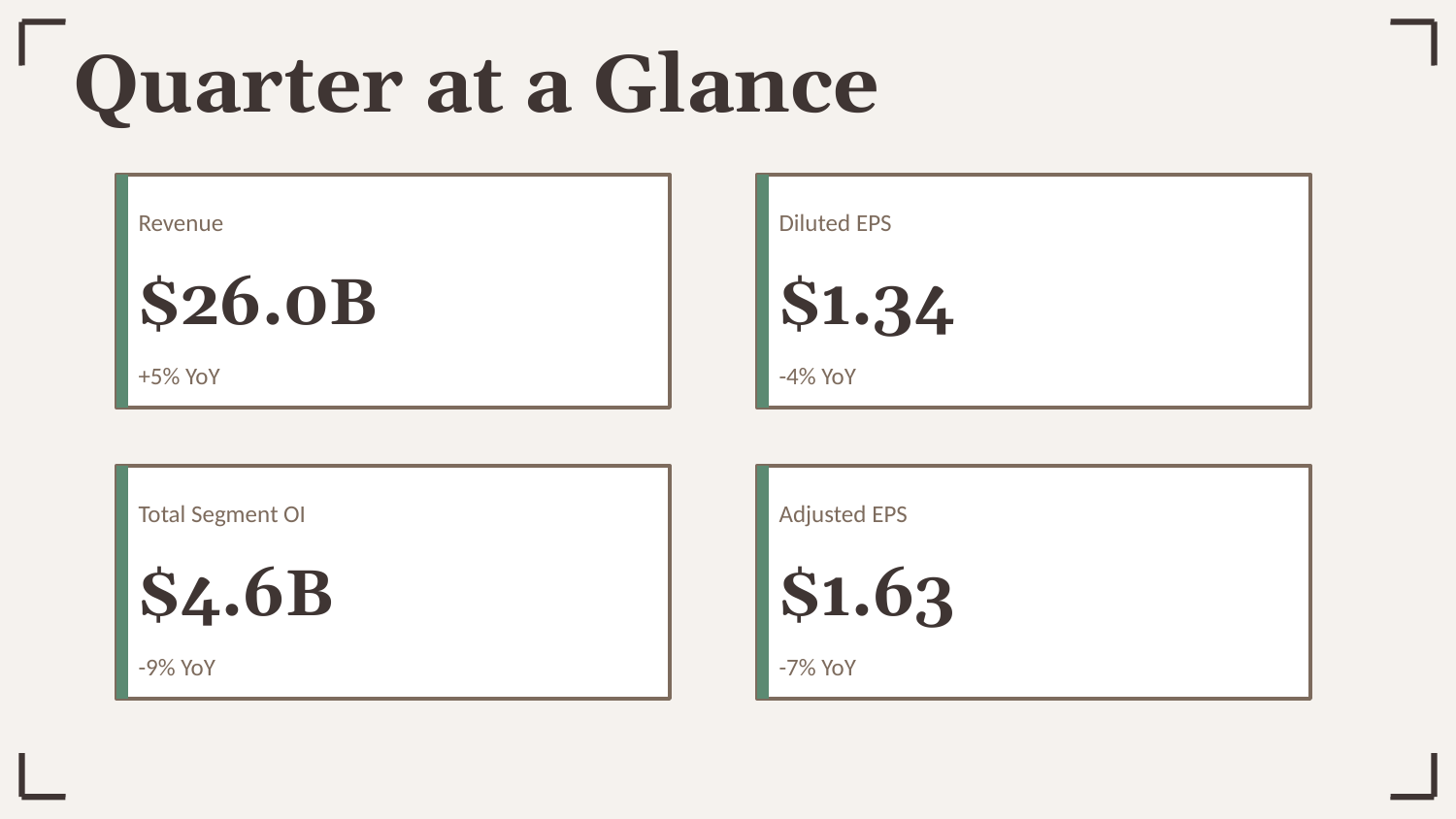

Quarter at a Glance

Revenue
Diluted EPS
$26.0B
$1.34
+5% YoY
-4% YoY

Total Segment OI
Adjusted EPS
$4.6B
$1.63
-9% YoY
-7% YoY